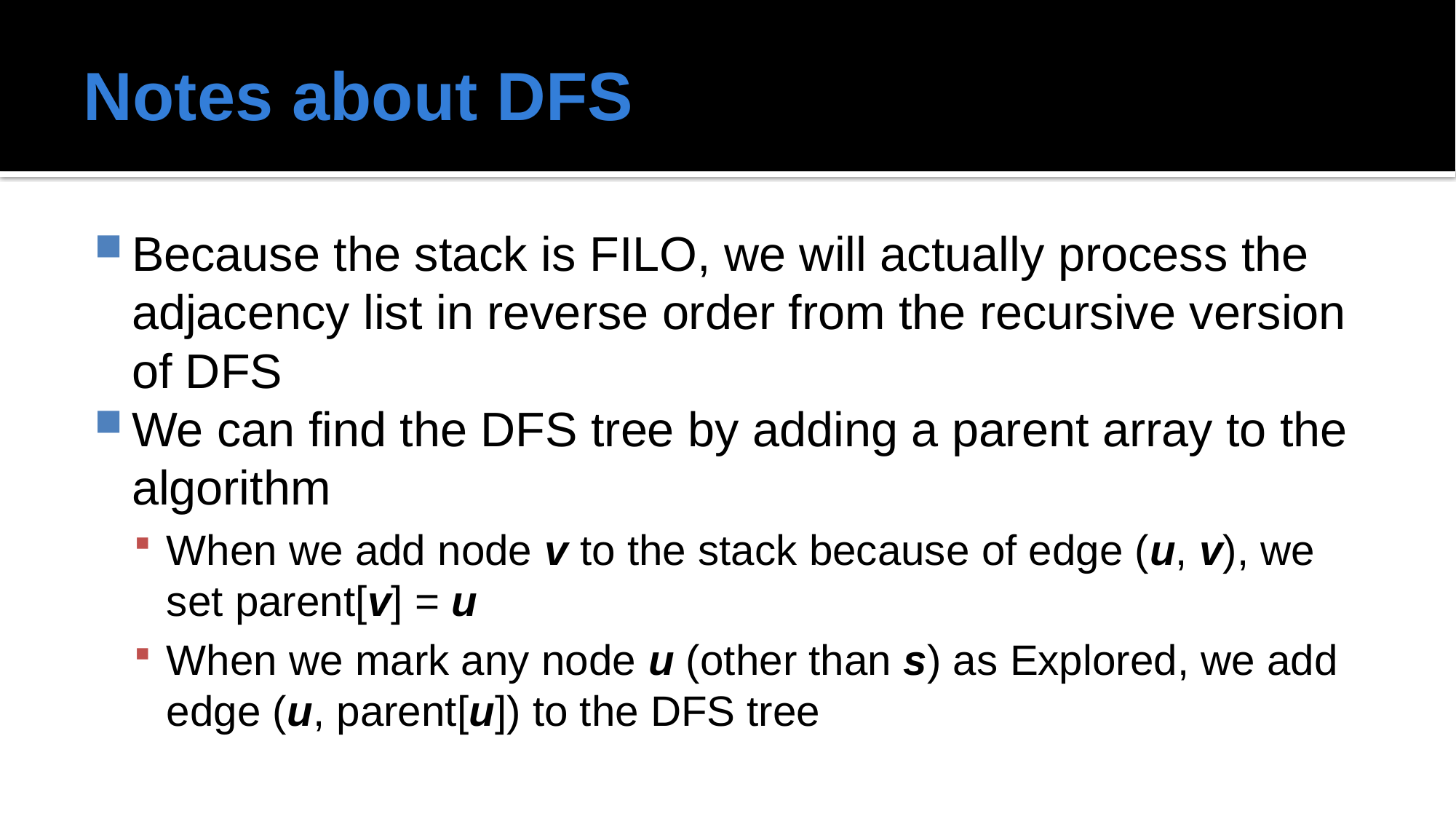

# Notes about DFS
Because the stack is FILO, we will actually process the adjacency list in reverse order from the recursive version of DFS
We can find the DFS tree by adding a parent array to the algorithm
When we add node v to the stack because of edge (u, v), we set parent[v] = u
When we mark any node u (other than s) as Explored, we add edge (u, parent[u]) to the DFS tree